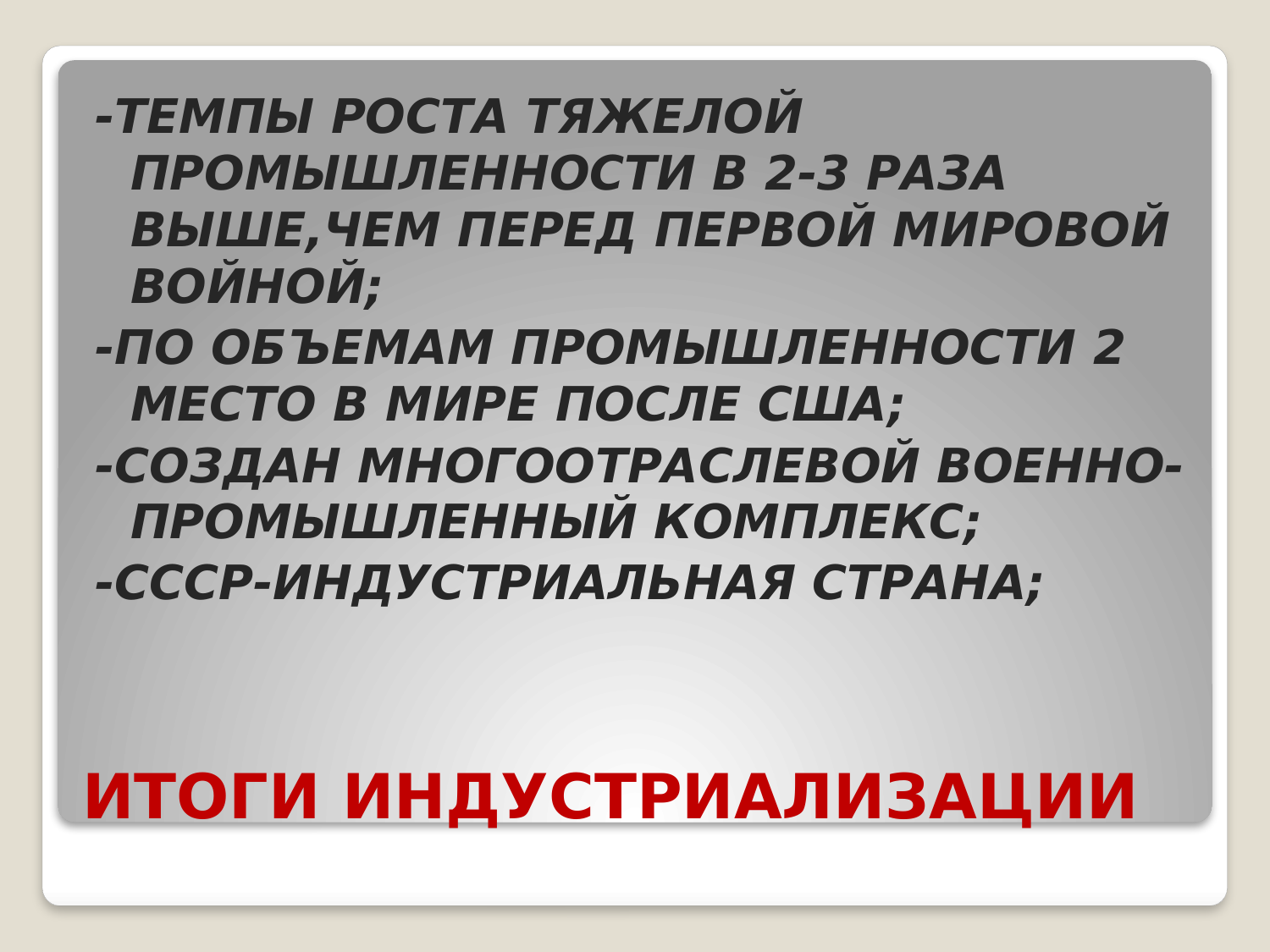

-ТЕМПЫ РОСТА ТЯЖЕЛОЙ ПРОМЫШЛЕННОСТИ В 2-3 РАЗА ВЫШЕ,ЧЕМ ПЕРЕД ПЕРВОЙ МИРОВОЙ ВОЙНОЙ;
-ПО ОБЪЕМАМ ПРОМЫШЛЕННОСТИ 2 МЕСТО В МИРЕ ПОСЛЕ США;
-СОЗДАН МНОГООТРАСЛЕВОЙ ВОЕННО-ПРОМЫШЛЕННЫЙ КОМПЛЕКС;
-СССР-ИНДУСТРИАЛЬНАЯ СТРАНА;
# ИТОГИ ИНДУСТРИАЛИЗАЦИИ